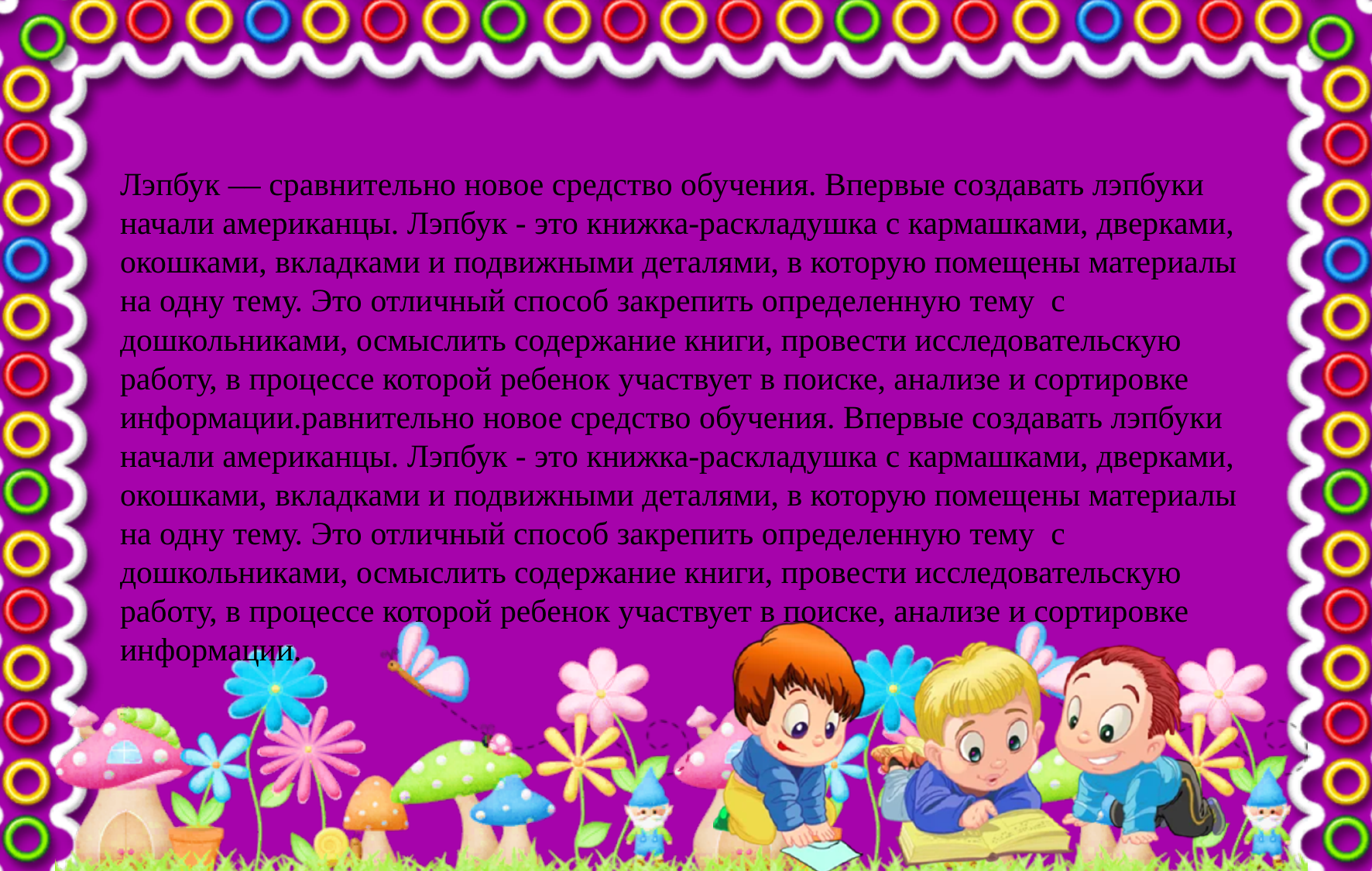

Лэпбук –– сравнительно новое средство обучения. Впервые создавать лэпбуки начали американцы. Лэпбук - это книжка-раскладушка с кармашками, дверками, окошками, вкладками и подвижными деталями, в которую помещены материалы на одну тему. Это отличный способ закрепить определенную тему  с дошкольниками, осмыслить содержание книги, провести исследовательскую работу, в процессе которой ребенок участвует в поиске, анализе и сортировке информации.равнительно новое средство обучения. Впервые создавать лэпбуки начали американцы. Лэпбук - это книжка-раскладушка с кармашками, дверками, окошками, вкладками и подвижными деталями, в которую помещены материалы на одну тему. Это отличный способ закрепить определенную тему  с дошкольниками, осмыслить содержание книги, провести исследовательскую работу, в процессе которой ребенок участвует в поиске, анализе и сортировке информации.